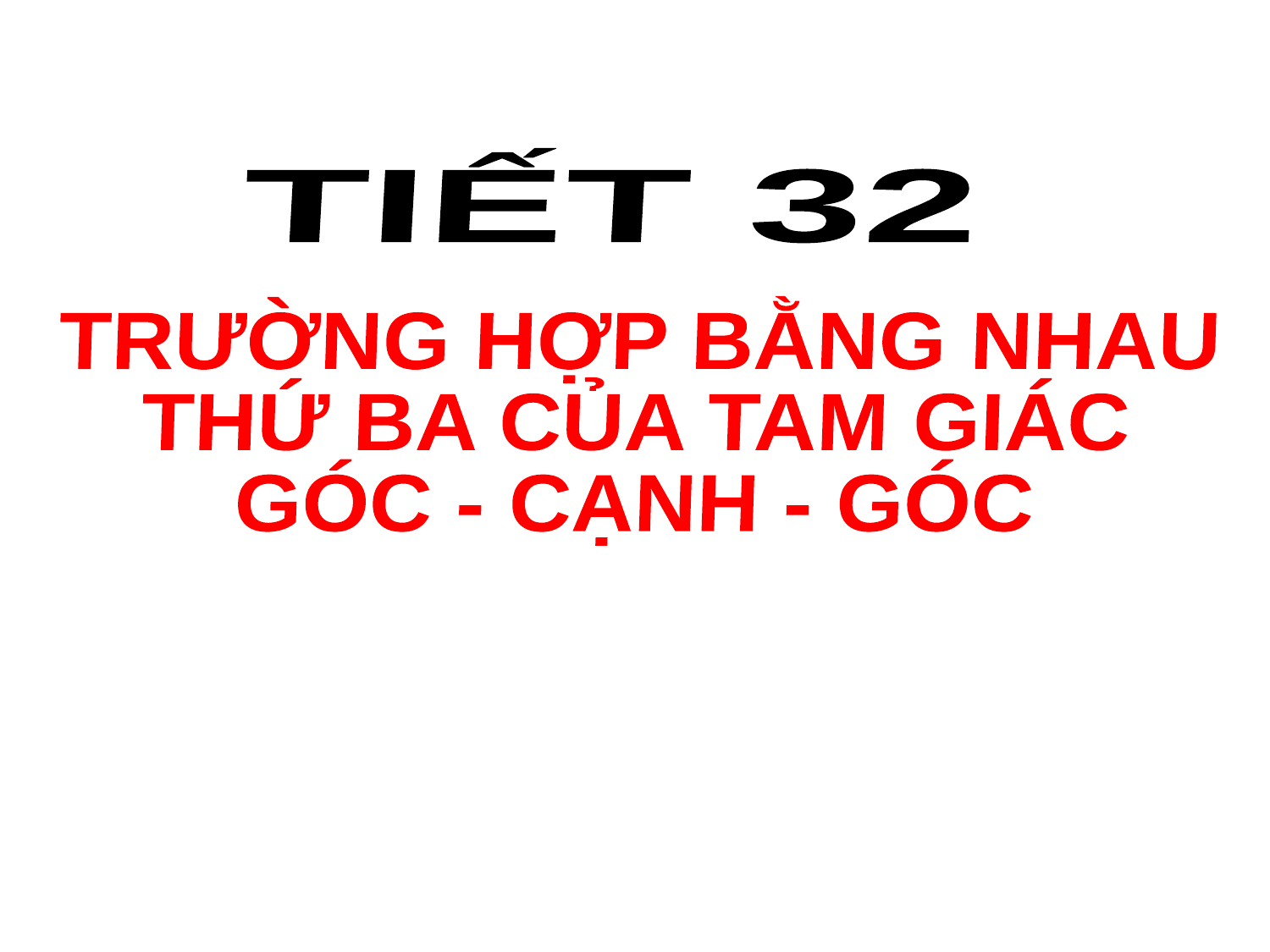

TIẾT 32
TRƯỜNG HỢP BẰNG NHAU
THỨ BA CỦA TAM GIÁC
GÓC - CẠNH - GÓC